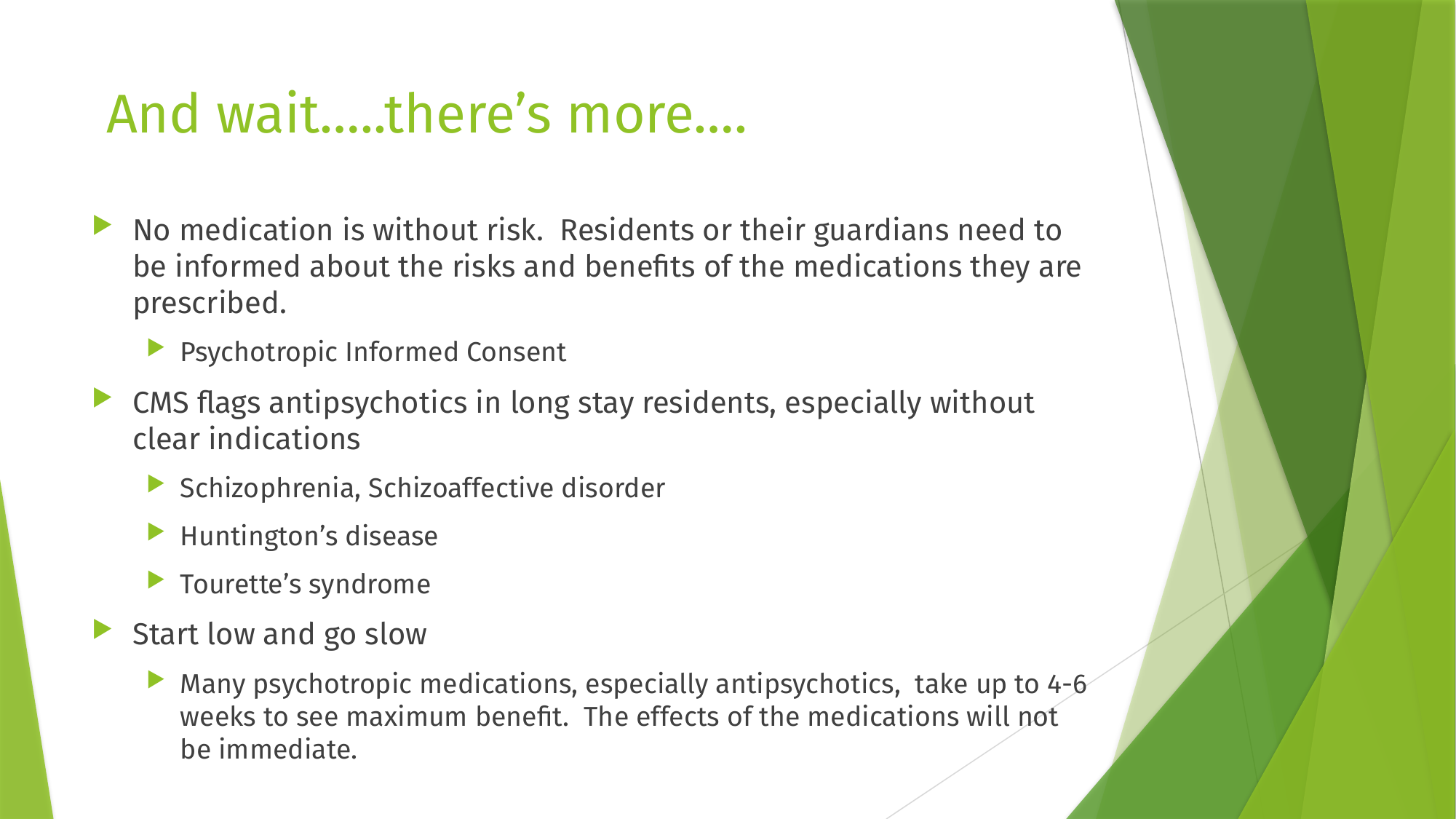

# And wait…..there’s more….
No medication is without risk.  Residents or their guardians need to be informed about the risks and benefits of the medications they are prescribed.
Psychotropic Informed Consent
CMS flags antipsychotics in long stay residents, especially without clear indications
Schizophrenia, Schizoaffective disorder
Huntington’s disease
Tourette’s syndrome
Start low and go slow
Many psychotropic medications, especially antipsychotics,  take up to 4-6 weeks to see maximum benefit.  The effects of the medications will not be immediate.